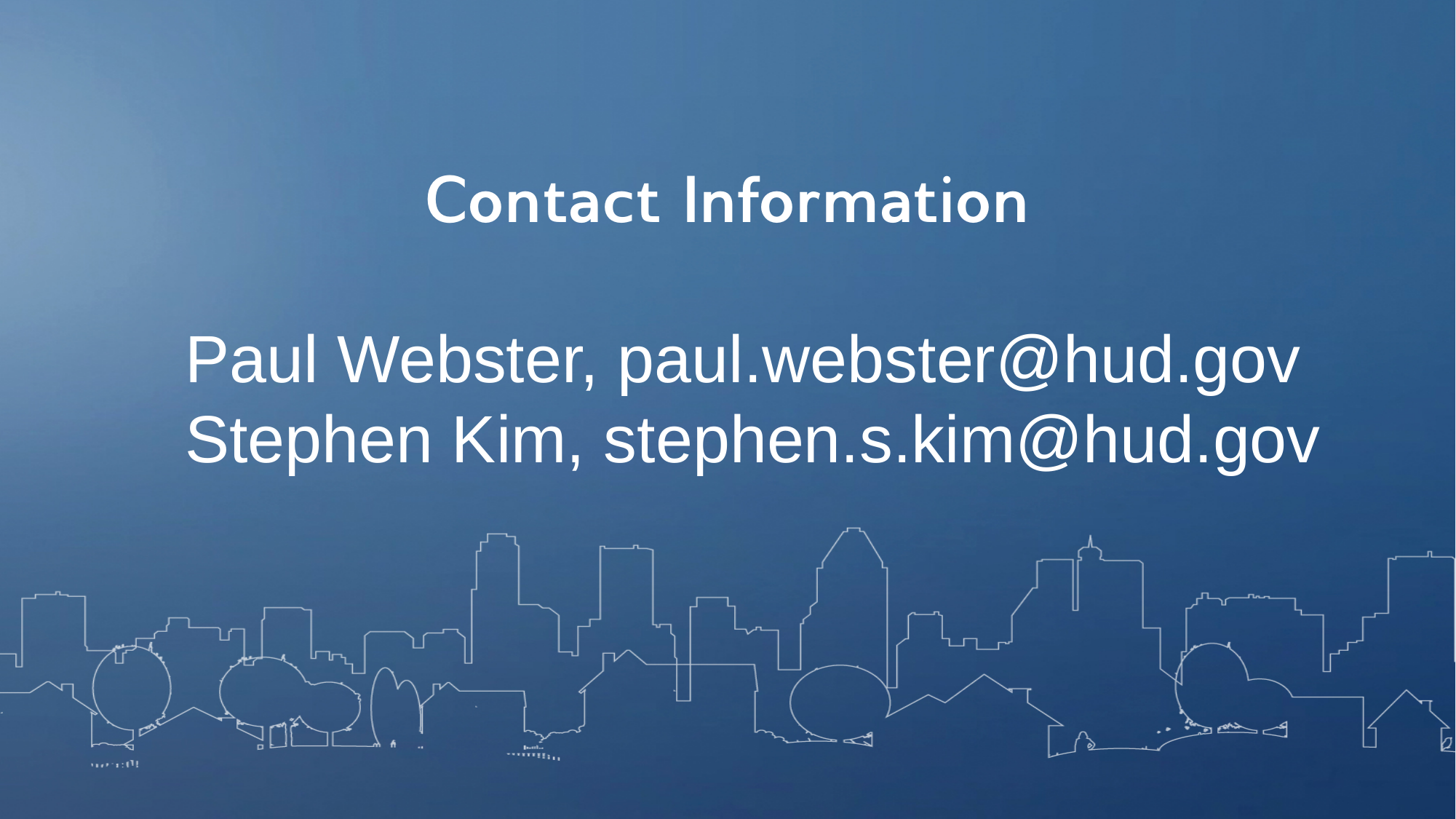

Contact Information

Paul Webster, paul.webster@hud.gov
Stephen Kim, stephen.s.kim@hud.gov